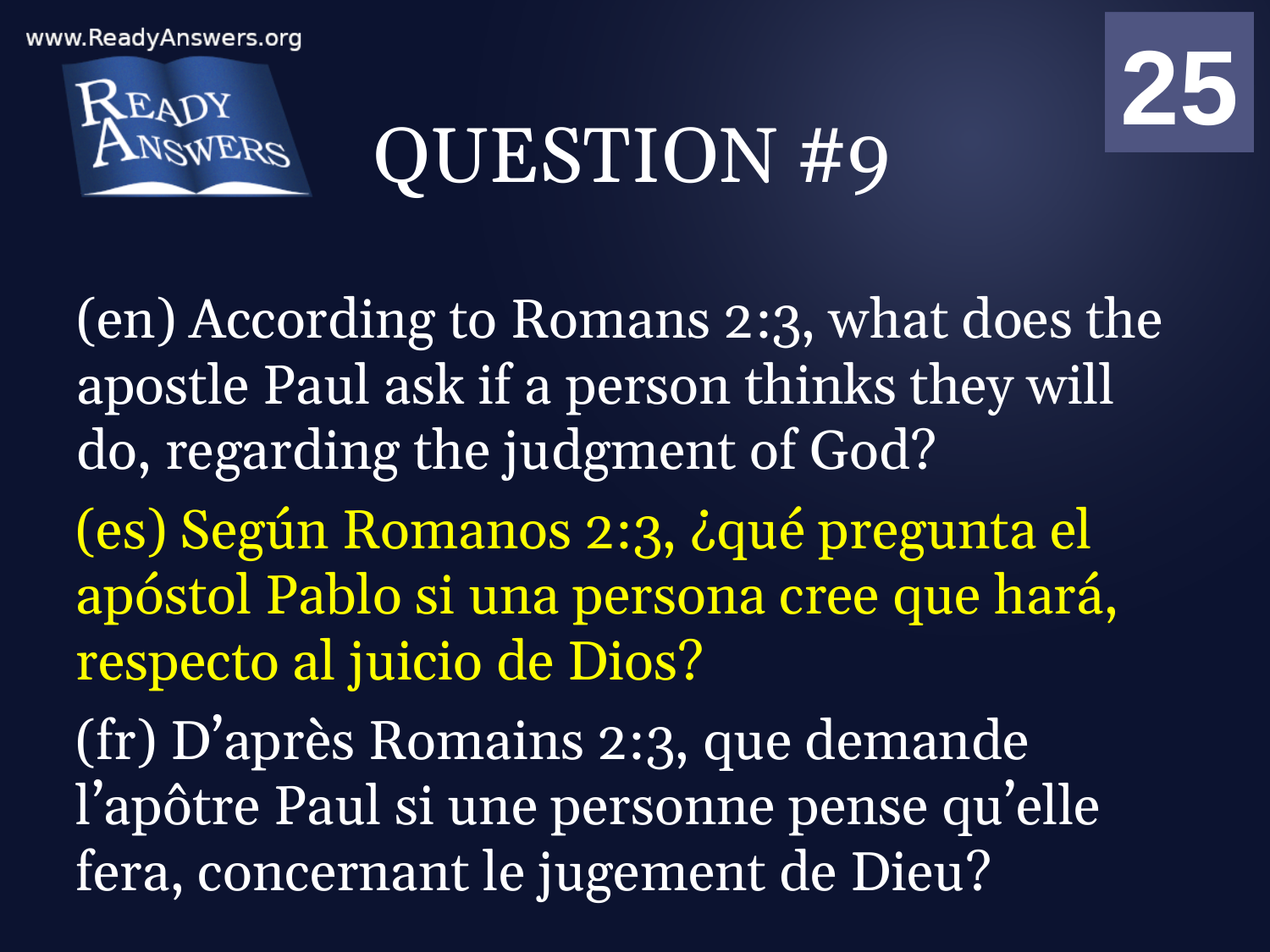

01
02
03
04
05
06
07
08
09
10
11
12
13
14
15
16
17
18
19
20
21
22
23
24
25
00
# QUESTION #9
(en) According to Romans 2:3, what does the apostle Paul ask if a person thinks they will do, regarding the judgment of God?
(es) Según Romanos 2:3, ¿qué pregunta el apóstol Pablo si una persona cree que hará, respecto al juicio de Dios?
(fr) D’après Romains 2:3, que demande l’apôtre Paul si une personne pense qu’elle fera, concernant le jugement de Dieu?